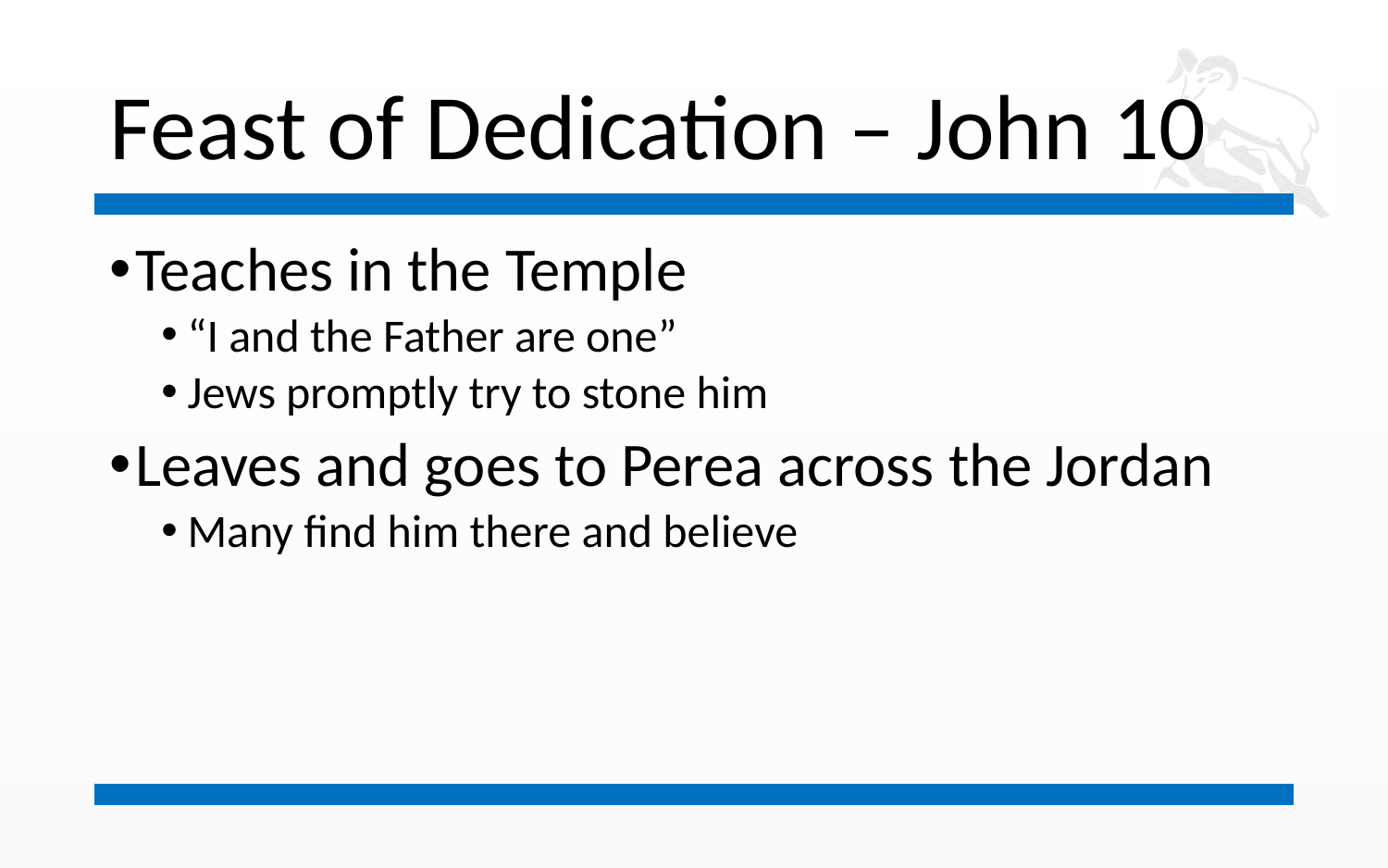

# Feast of Dedication – John 10
Teaches in the Temple
“I and the Father are one”
Jews promptly try to stone him
Leaves and goes to Perea across the Jordan
Many find him there and believe